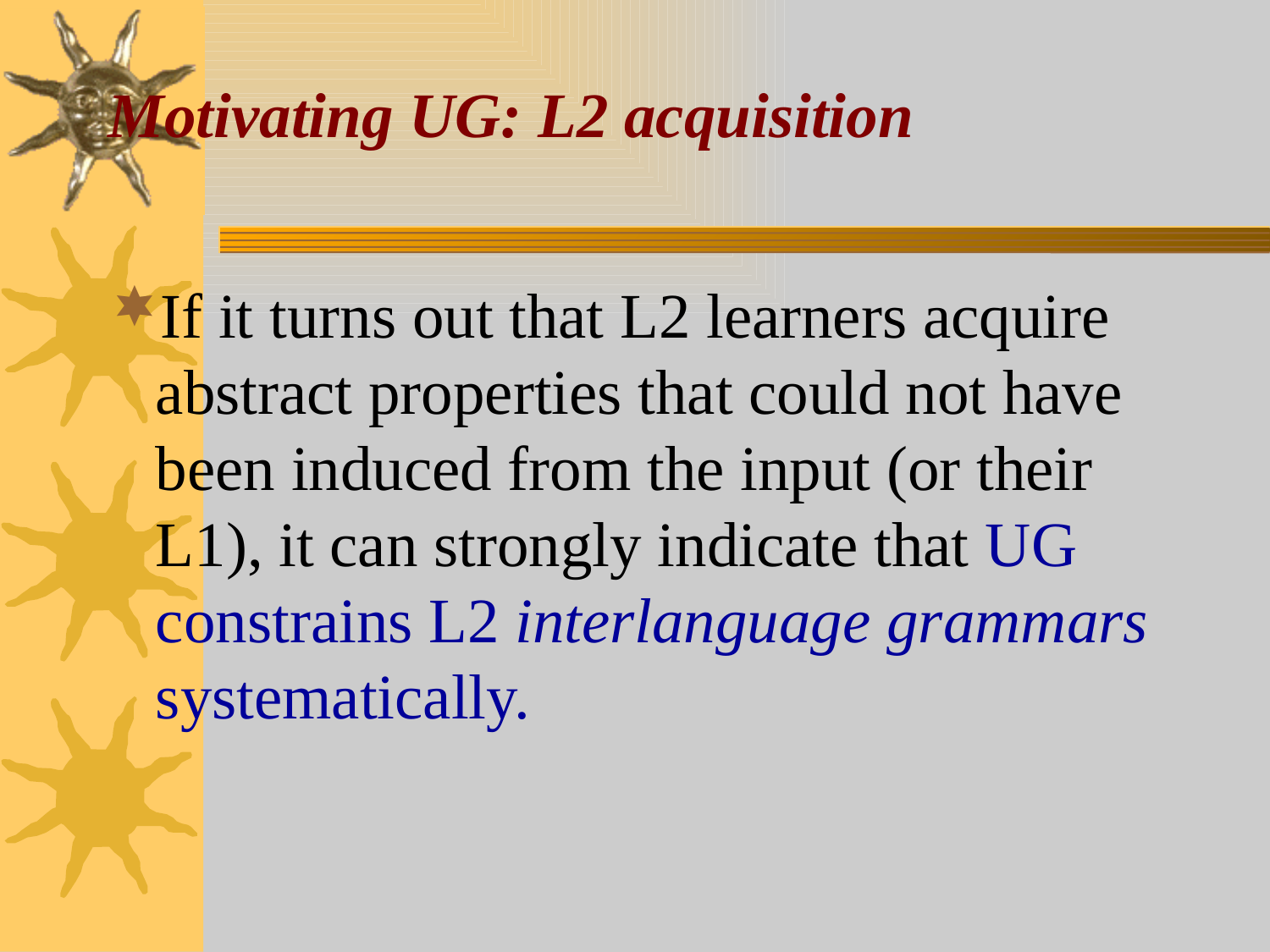

# Motivating UG: L2 acquisition

If it turns out that L2 learners acquire abstract properties that could not have been induced from the input (or their L1), it can strongly indicate that UG constrains L2 interlanguage grammars systematically.